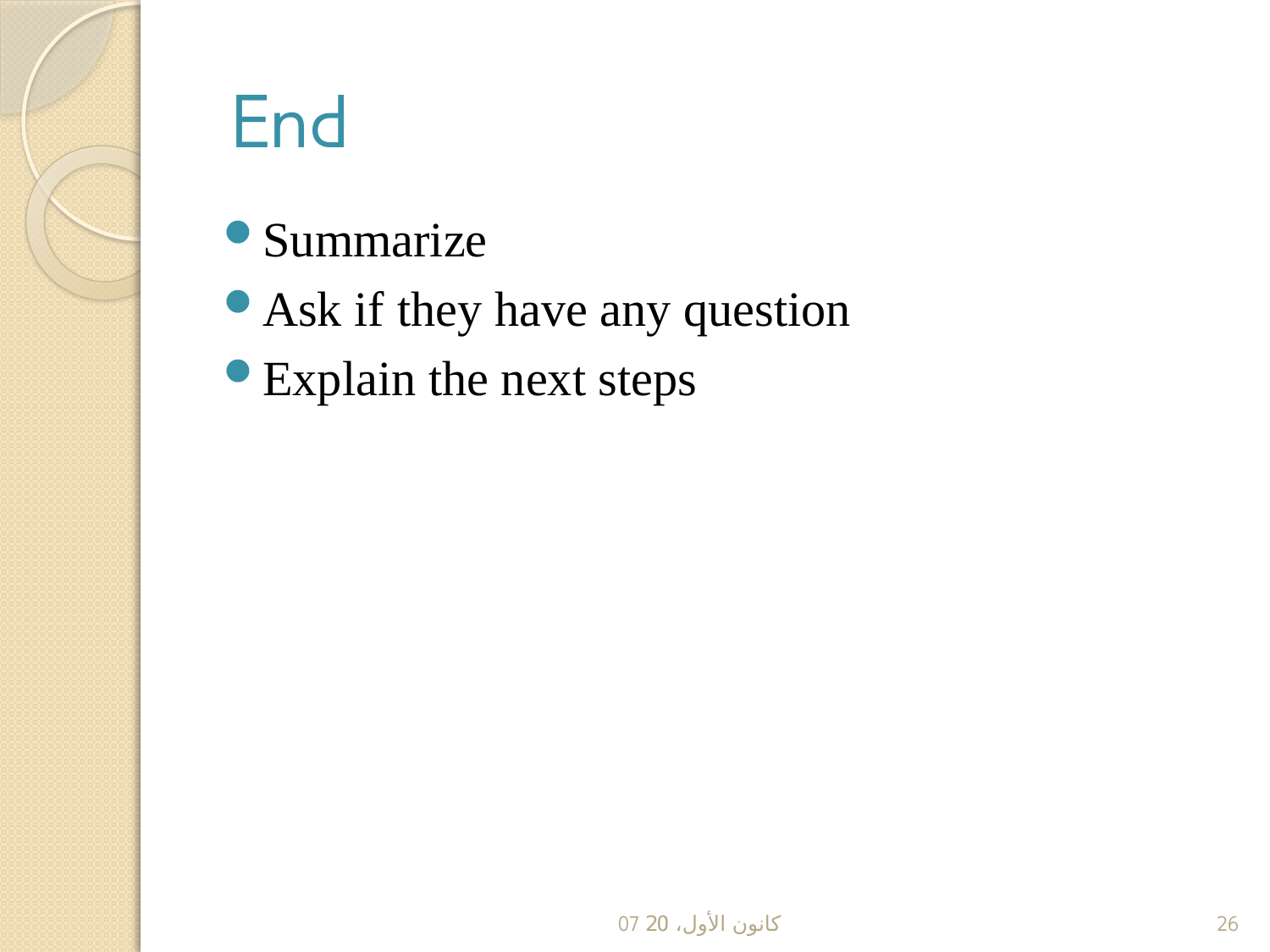

# End
Summarize
Ask if they have any question
Explain the next steps
07 كانون الأول، 20
26